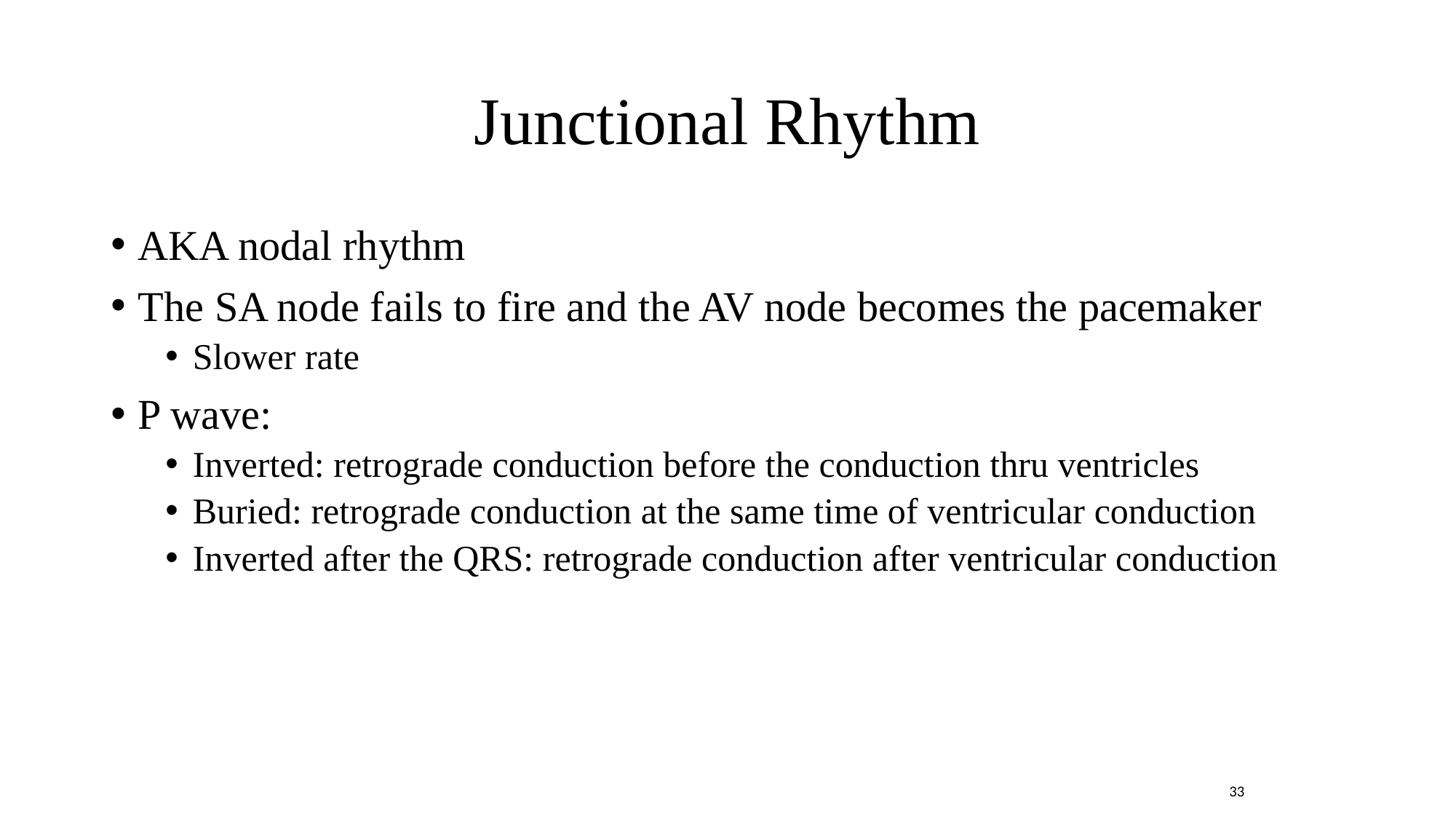

# Junctional Rhythm
AKA nodal rhythm
The SA node fails to fire and the AV node becomes the pacemaker
Slower rate
P wave:
Inverted: retrograde conduction before the conduction thru ventricles
Buried: retrograde conduction at the same time of ventricular conduction
Inverted after the QRS: retrograde conduction after ventricular conduction

33